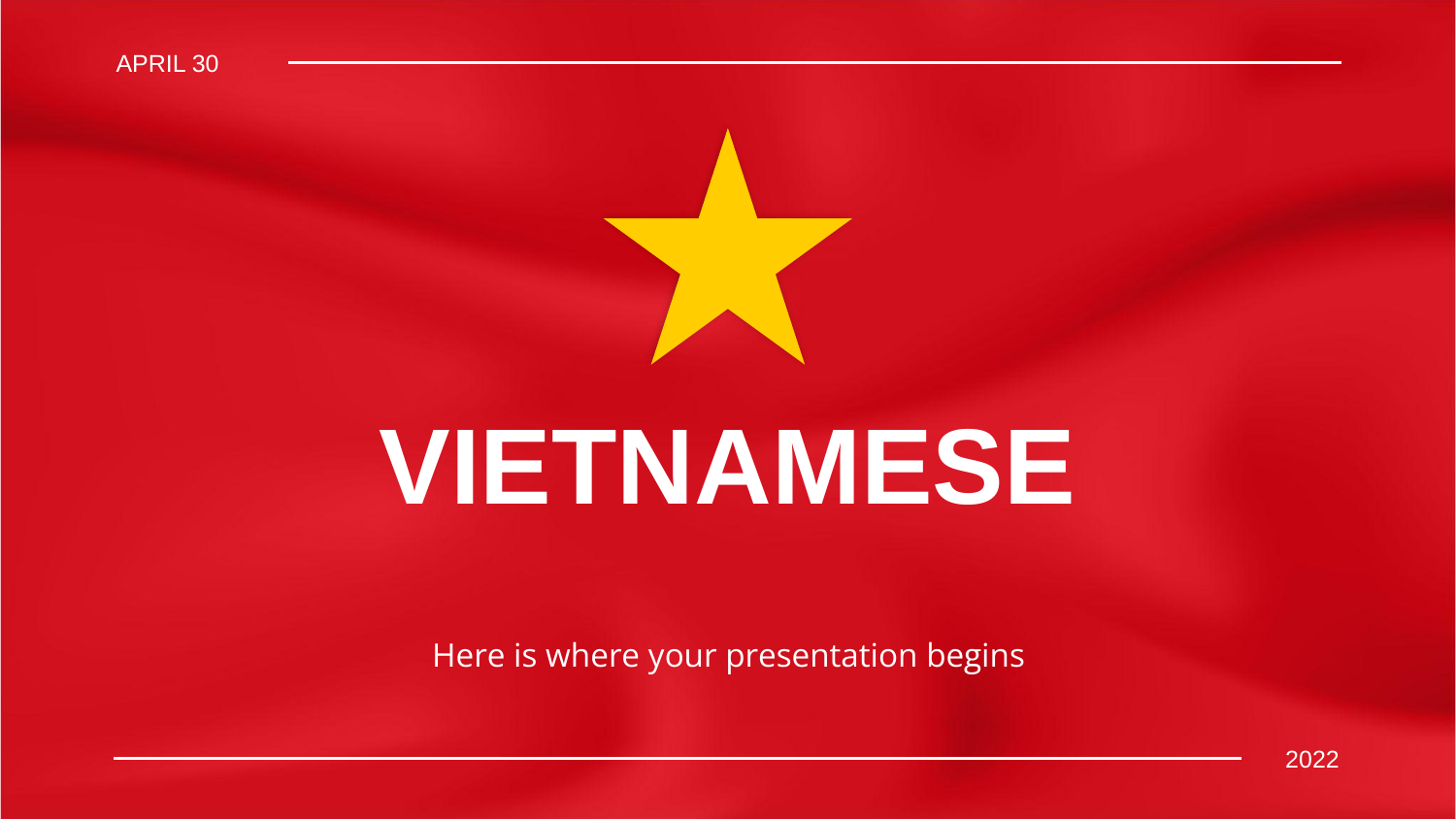

APRIL 30

# VIETNAMESE
Here is where your presentation begins
2022